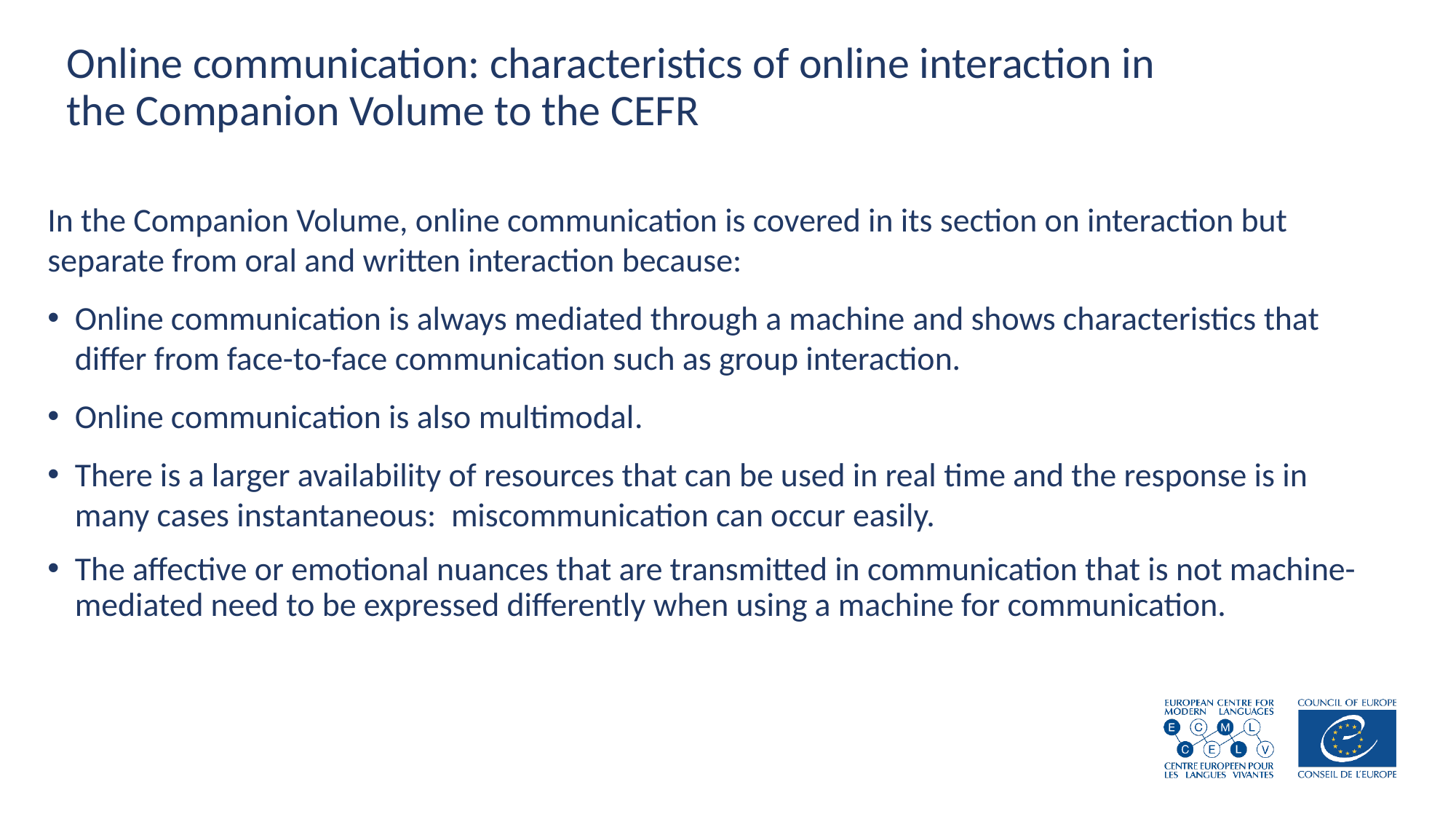

# Online communication: characteristics of online interaction in the Companion Volume to the CEFR
In the Companion Volume, online communication is covered in its section on interaction but separate from oral and written interaction because:
Online communication is always mediated through a machine and shows characteristics that differ from face-to-face communication such as group interaction.
Online communication is also multimodal.
There is a larger availability of resources that can be used in real time and the response is in many cases instantaneous:  miscommunication can occur easily.
The affective or emotional nuances that are transmitted in communication that is not machine-mediated need to be expressed differently when using a machine for communication.